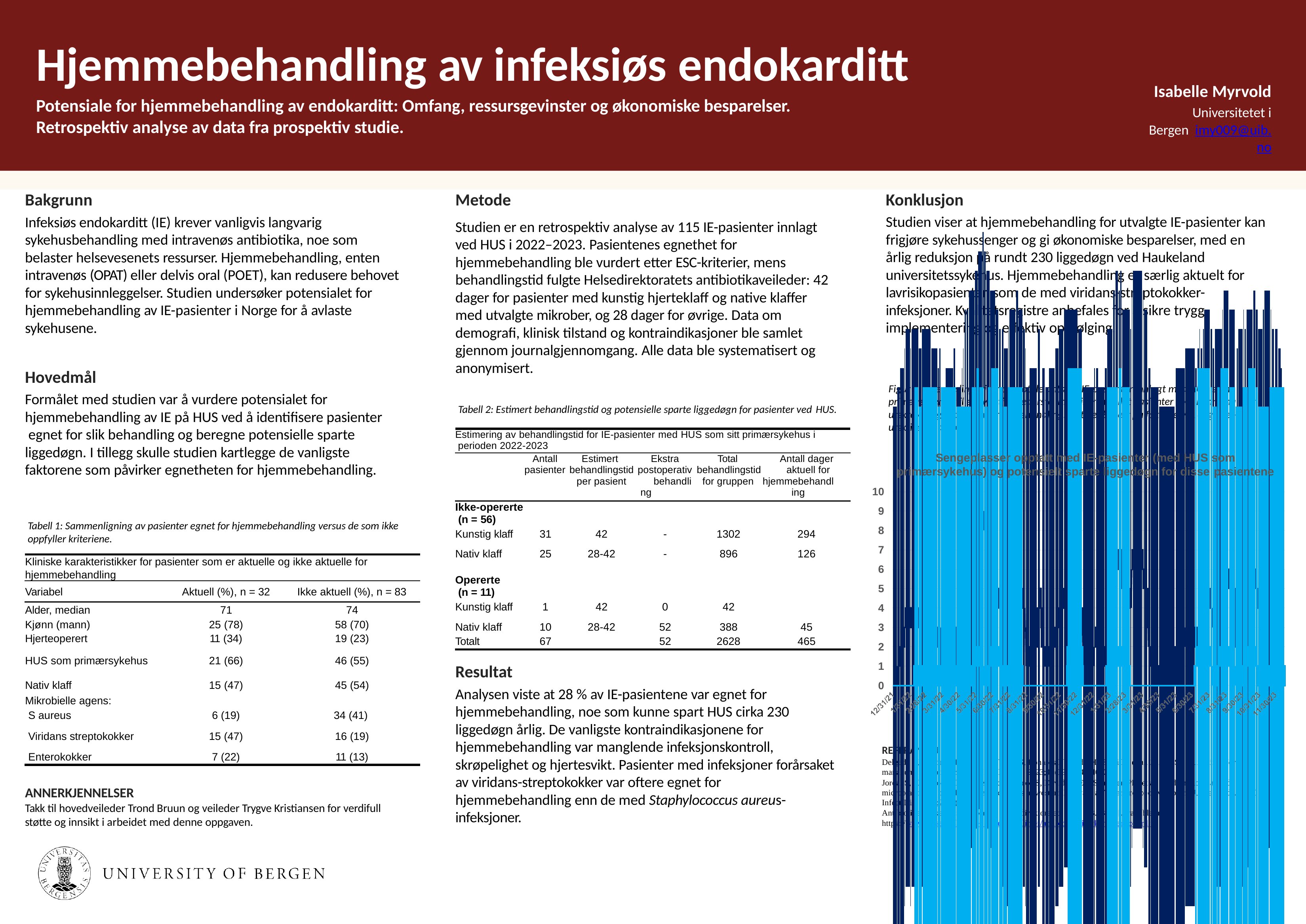

# Hjemmebehandling av infeksiøs endokarditt
Potensiale for hjemmebehandling av endokarditt: Omfang, ressursgevinster og økonomiske besparelser.  Retrospektiv analyse av data fra prospektiv studie.
Isabelle Myrvold  Universitetet i Bergen  imy009@uib.no
Metode
Studien er en retrospektiv analyse av 115 IE-pasienter innlagt  ved HUS i 2022–2023. Pasientenes egnethet for  hjemmebehandling ble vurdert etter ESC-kriterier, mens  behandlingstid fulgte Helsedirektoratets antibiotikaveileder: 42  dager for pasienter med kunstig hjerteklaff og native klaffer  med utvalgte mikrober, og 28 dager for øvrige. Data om  demografi, klinisk tilstand og kontraindikasjoner ble samlet  gjennom journalgjennomgang. Alle data ble systematisert og  anonymisert.
Bakgrunn
Infeksiøs endokarditt (IE) krever vanligvis langvarig  sykehusbehandling med intravenøs antibiotika, noe som  belaster helsevesenets ressurser. Hjemmebehandling, enten  intravenøs (OPAT) eller delvis oral (POET), kan redusere behovet  for sykehusinnleggelser. Studien undersøker potensialet for  hjemmebehandling av IE-pasienter i Norge for å avlaste  sykehusene.
Konklusjon
Studien viser at hjemmebehandling for utvalgte IE-pasienter kan  frigjøre sykehussenger og gi økonomiske besparelser, med en  årlig reduksjon på rundt 230 liggedøgn ved Haukeland  universitetssykehus. Hjemmebehandling er særlig aktuelt for  lavrisikopasienter, som de med viridans-streptokokker-  infeksjoner. Kvalitetsregistre anbefales for å sikre trygg  implementering og effektiv oppfølging.
Hovedmål
Formålet med studien var å vurdere potensialet for  hjemmebehandling av IE på HUS ved å identifisere pasienter  egnet for slik behandling og beregne potensielle sparte  liggedøgn. I tillegg skulle studien kartlegge de vanligste  faktorene som påvirker egnetheten for hjemmebehandling.
Figur 1: Øverste linje viser det totale antallet IE-pasienter innlagt med HUS som
primærsykehus til enhver tid. Nederste linje viser antallet pasienter som kunne ha blitt  utskrevet og mottatt hjemmebehandling. Data er basert på faktiske innleggelses- og  utskrivelsesdatoer.
Tabell 2: Estimert behandlingstid og potensielle sparte liggedøgn for pasienter ved HUS.
| Estimering av behandlingstid for IE-pasienter med HUS som sitt primærsykehus i perioden 2022-2023 |  |  |  |  |  |
| --- | --- | --- | --- | --- | --- |
| Antall pasienter |  | Estimert behandlingstid per pasient | Ekstra postoperativ behandling | Total behandlingstid for gruppen | Antall dager aktuell for hjemmebehandling |
| Ikke-opererte (n = 56) |  |  |  |  |  |
| Kunstig klaff | 31 | 42 | - | 1302 | 294 |
| Nativ klaff | 25 | 28-42 | - | 896 | 126 |
| Opererte (n = 11) |  |  |  |  |  |
| Kunstig klaff | 1 | 42 | 0 | 42 |  |
| Nativ klaff | 10 | 28-42 | 52 | 388 | 45 |
| Totalt | 67 |  | 52 | 2628 | 465 |
Sengeplasser opptatt med IE-pasienter (med HUS som  primærsykehus) og potensielt sparte liggedøgn for disse pasientene
10
9
8
7
6
5
4
3
2
1
0

Tabell 1: Sammenligning av pasienter egnet for hjemmebehandling versus de som ikke  oppfyller kriteriene.

| Kliniske karakteristikker for pasienter som er aktuelle og ikke aktuelle for hjemmebehandling |  |  |
| --- | --- | --- |
| Variabel | Aktuell (%), n = 32 | Ikke aktuell (%), n = 83 |
| Alder, median | 71 | 74 |
| Kjønn (mann) | 25 (78) | 58 (70) |
| Hjerteoperert | 11 (34) | 19 (23) |
| HUS som primærsykehus | 21 (66) | 46 (55) |
| Nativ klaff | 15 (47) | 45 (54) |
| Mikrobielle agens: |  |  |
| S aureus | 6 (19) | 34 (41) |
| Viridans streptokokker | 15 (47) | 16 (19) |
| Enterokokker | 7 (22) | 11 (13) |

Resultat
Analysen viste at 28 % av IE-pasientene var egnet for  hjemmebehandling, noe som kunne spart HUS cirka 230  liggedøgn årlig. De vanligste kontraindikasjonene for  hjemmebehandling var manglende infeksjonskontroll,  skrøpelighet og hjertesvikt. Pasienter med infeksjoner forårsaket  av viridans-streptokokker var oftere egnet for  hjemmebehandling enn de med Staphylococcus aureus-  infeksjoner.

REFERANSER
Delgado V, Ajmone Marsan N, de Waha S, Bonaros N, Brida M, Burri H, et al. 2023 ESC Guidelines for the
management of endocardiUs. Eur Heart J. 2023;44(39):3948-4042.
Jordal S, Kommedal O, Haaverstad R, Saeed S, Davidsen ES, Salminen PR, et al. Epidemiological and  microbial trends of infecUve endocardiUs in western Norway: a 7-year prospecUve observaUonal study. BMC  Infect Dis. 2024;24(1):702.
Antibiotika i sykehus: Endokardtt: Helsedirektoratet; 2024 [23.08.24:[Available from:
https://www.helsedirektoratet.no/retningslinjer/antibiotika-i-sykehus/endokarditt.
ANNERKJENNELSER
Takk til hovedveileder Trond Bruun og veileder Trygve Kristiansen for verdifull  støtte og innsikt i arbeidet med denne oppgaven.